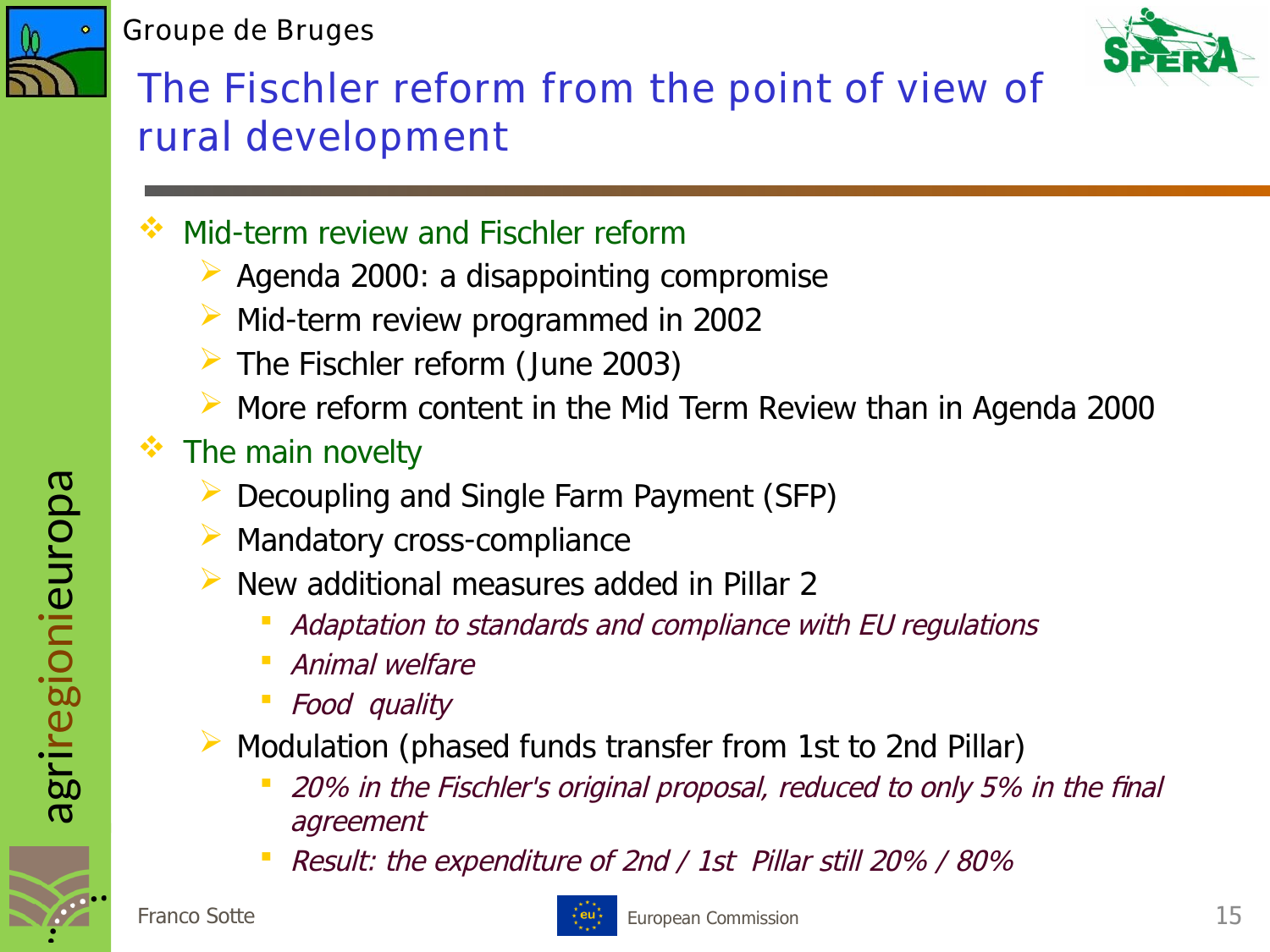

# The Fischler reform from the point of view of rural development
Mid-term review and Fischler reform
Agenda 2000: a disappointing compromise
Mid-term review programmed in 2002
The Fischler reform (June 2003)
More reform content in the Mid Term Review than in Agenda 2000
The main novelty
Decoupling and Single Farm Payment (SFP)
Mandatory cross-compliance
New additional measures added in Pillar 2
Adaptation to standards and compliance with EU regulations
Animal welfare
Food  quality
Modulation (phased funds transfer from 1st to 2nd Pillar)
20% in the Fischler's original proposal, reduced to only 5% in the final agreement
Result: the expenditure of 2nd / 1st  Pillar still 20% / 80%

15
Franco Sotte